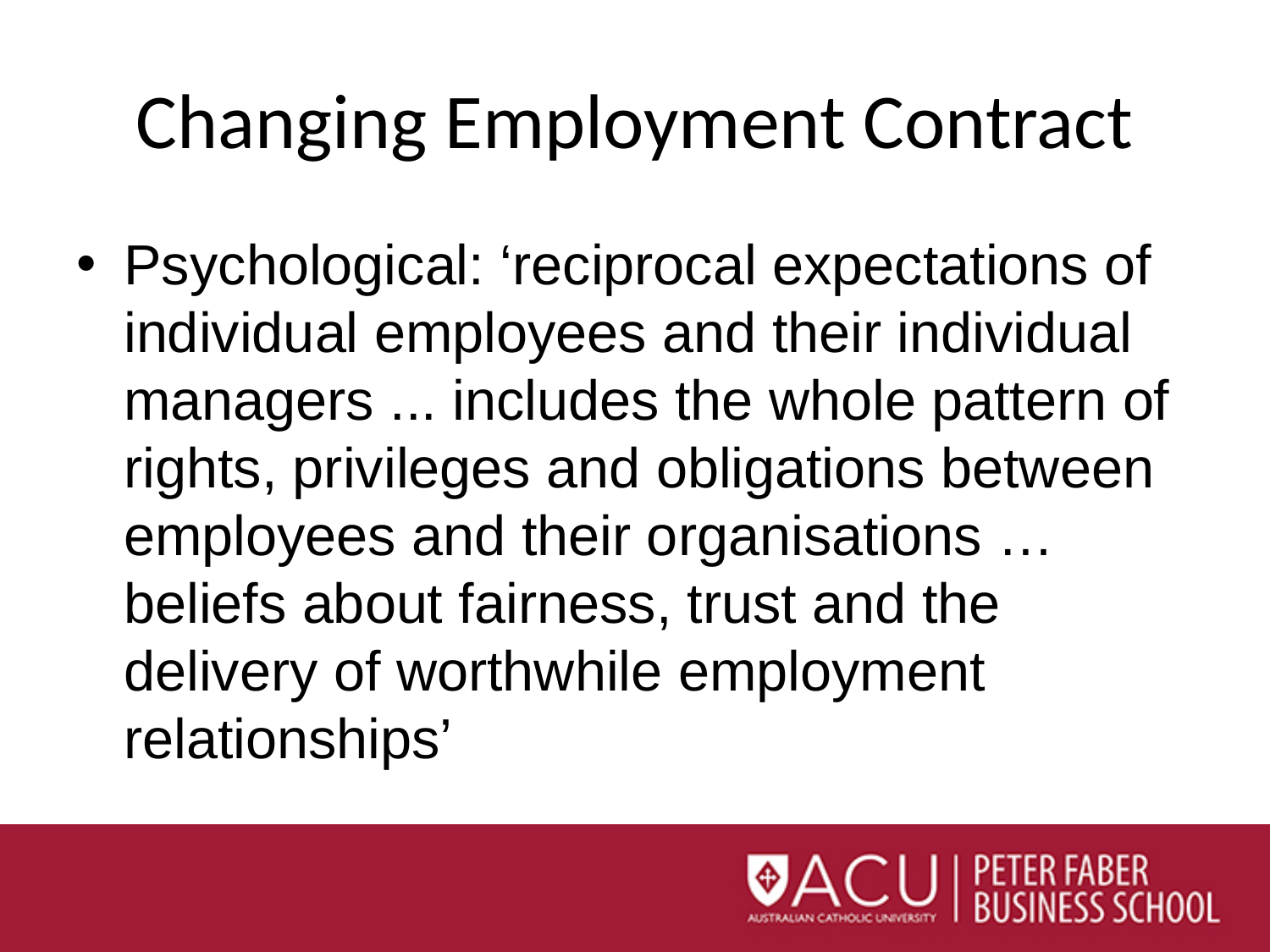

# Changing Employment Contract
Psychological: ‘reciprocal expectations of individual employees and their individual managers ... includes the whole pattern of rights, privileges and obligations between employees and their organisations … beliefs about fairness, trust and the delivery of worthwhile employment relationships’